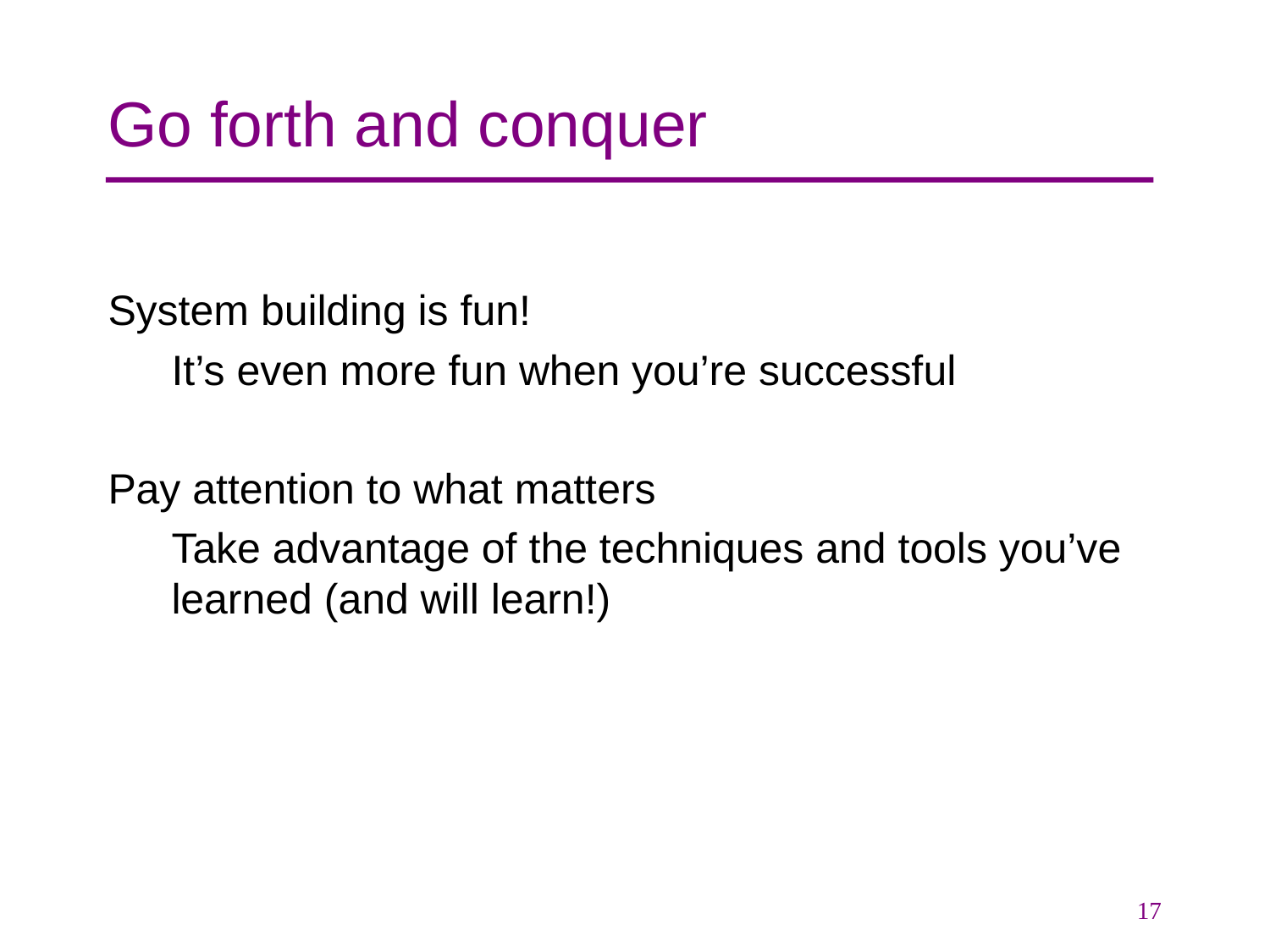

# Go forth and conquer

System building is fun!
It’s even more fun when you’re successful

Pay attention to what matters
Take advantage of the techniques and tools you’ve learned (and will learn!)

17